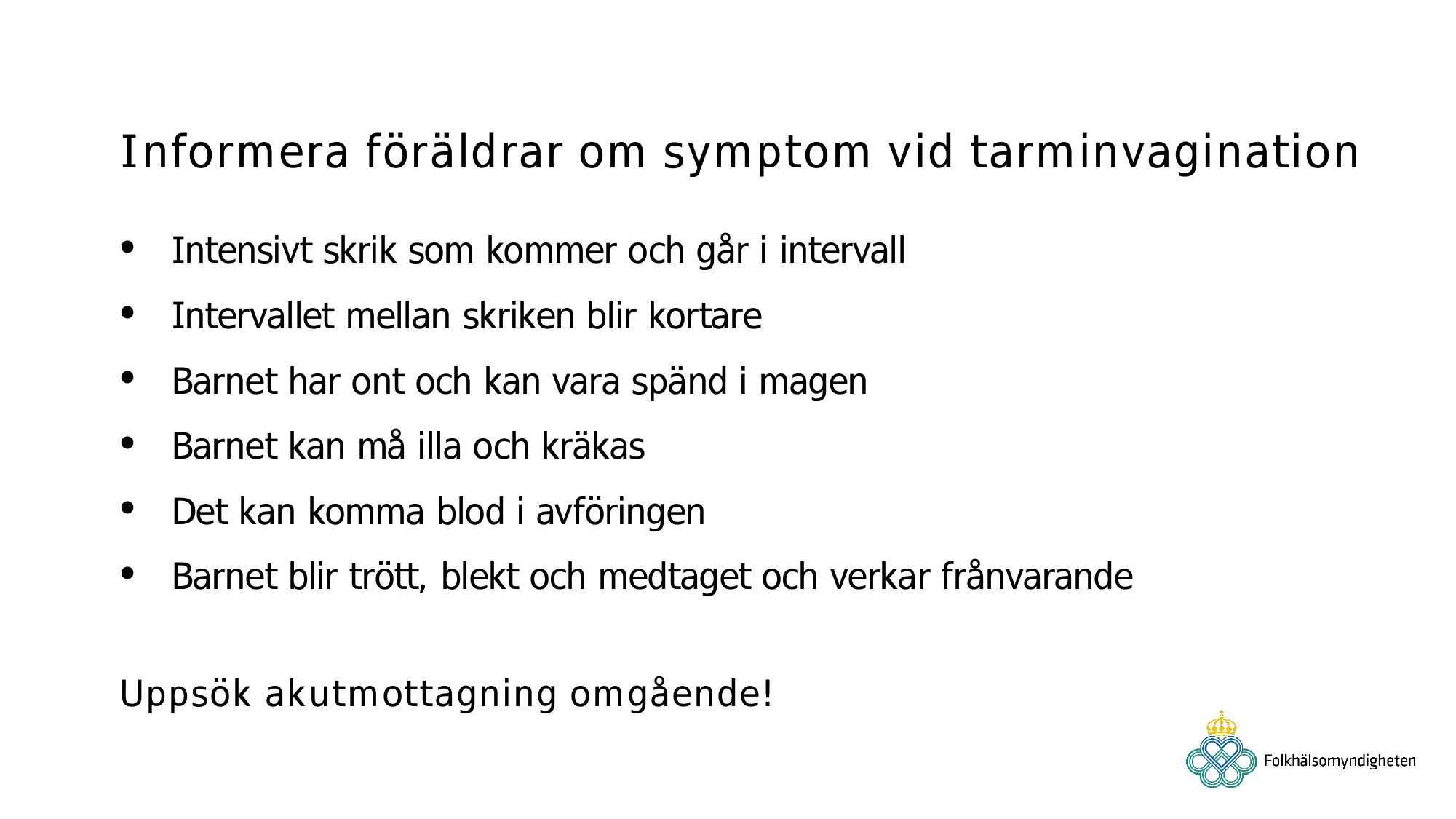

Informera föräldrar om symptom vid tarminvagination
Intensivt skrik som kommer och går i intervall
Intervallet mellan skriken blir kortare
Barnet har ont och kan vara spänd i magen
Barnet kan må illa och kräkas
Det kan komma blod i avföringen
Barnet blir trött, blekt och medtaget och verkar frånvarande

Uppsök akutmottagning omgående!